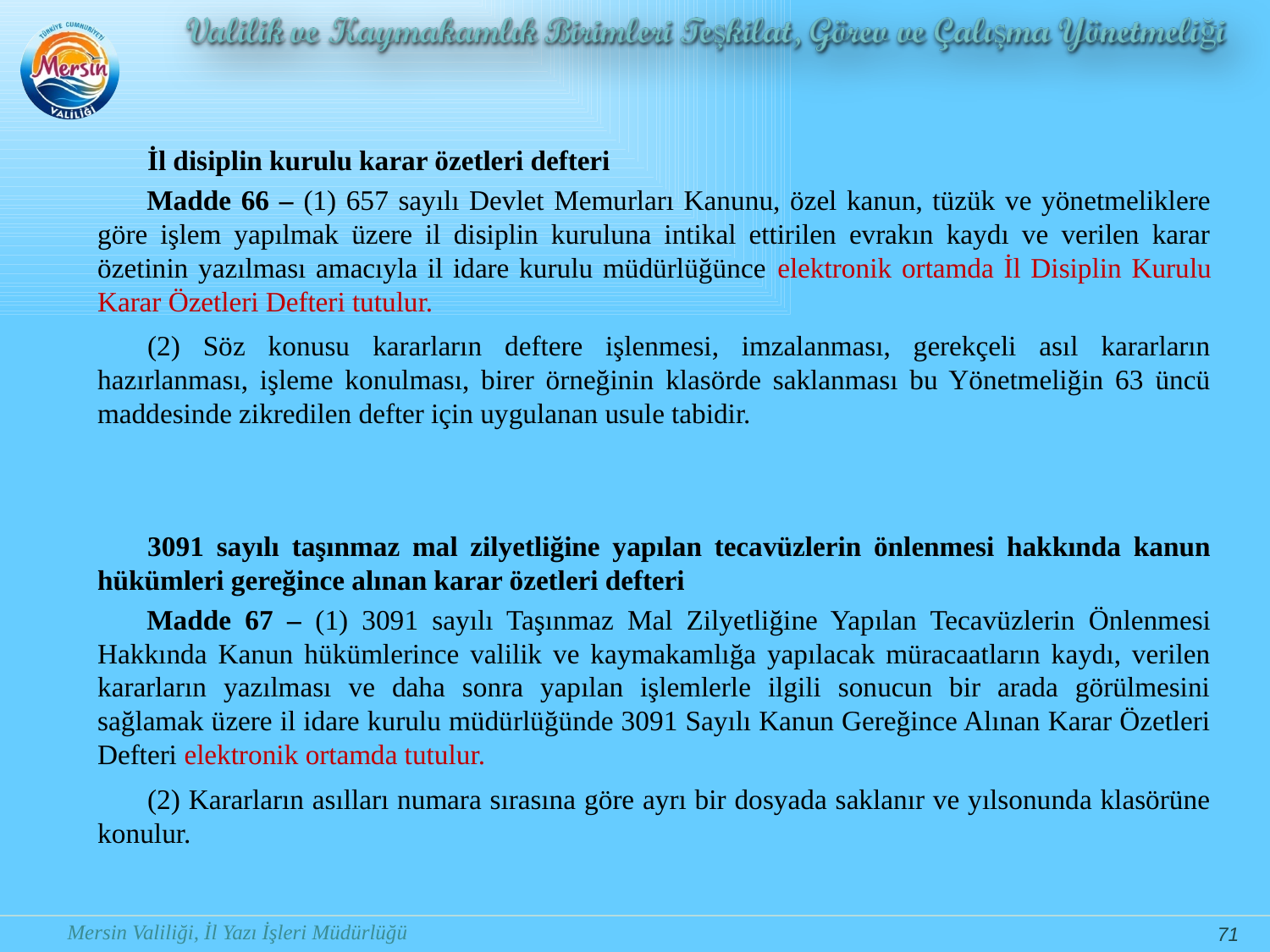

İl disiplin kurulu karar özetleri defteri
Madde 66 – (1) 657 sayılı Devlet Memurları Kanunu, özel kanun, tüzük ve yönetmeliklere göre işlem yapılmak üzere il disiplin kuruluna intikal ettirilen evrakın kaydı ve verilen karar özetinin yazılması amacıyla il idare kurulu müdürlüğünce elektronik ortamda İl Disiplin Kurulu Karar Özetleri Defteri tutulur.
(2) Söz konusu kararların deftere işlenmesi, imzalanması, gerekçeli asıl kararların hazırlanması, işleme konulması, birer örneğinin klasörde saklanması bu Yönetmeliğin 63 üncü maddesinde zikredilen defter için uygulanan usule tabidir.

3091 sayılı taşınmaz mal zilyetliğine yapılan tecavüzlerin önlenmesi hakkında kanun hükümleri gereğince alınan karar özetleri defteri
Madde 67 – (1) 3091 sayılı Taşınmaz Mal Zilyetliğine Yapılan Tecavüzlerin Önlenmesi Hakkında Kanun hükümlerince valilik ve kaymakamlığa yapılacak müracaatların kaydı, verilen kararların yazılması ve daha sonra yapılan işlemlerle ilgili sonucun bir arada görülmesini sağlamak üzere il idare kurulu müdürlüğünde 3091 Sayılı Kanun Gereğince Alınan Karar Özetleri Defteri elektronik ortamda tutulur.
(2) Kararların asılları numara sırasına göre ayrı bir dosyada saklanır ve yılsonunda klasörüne konulur.
71